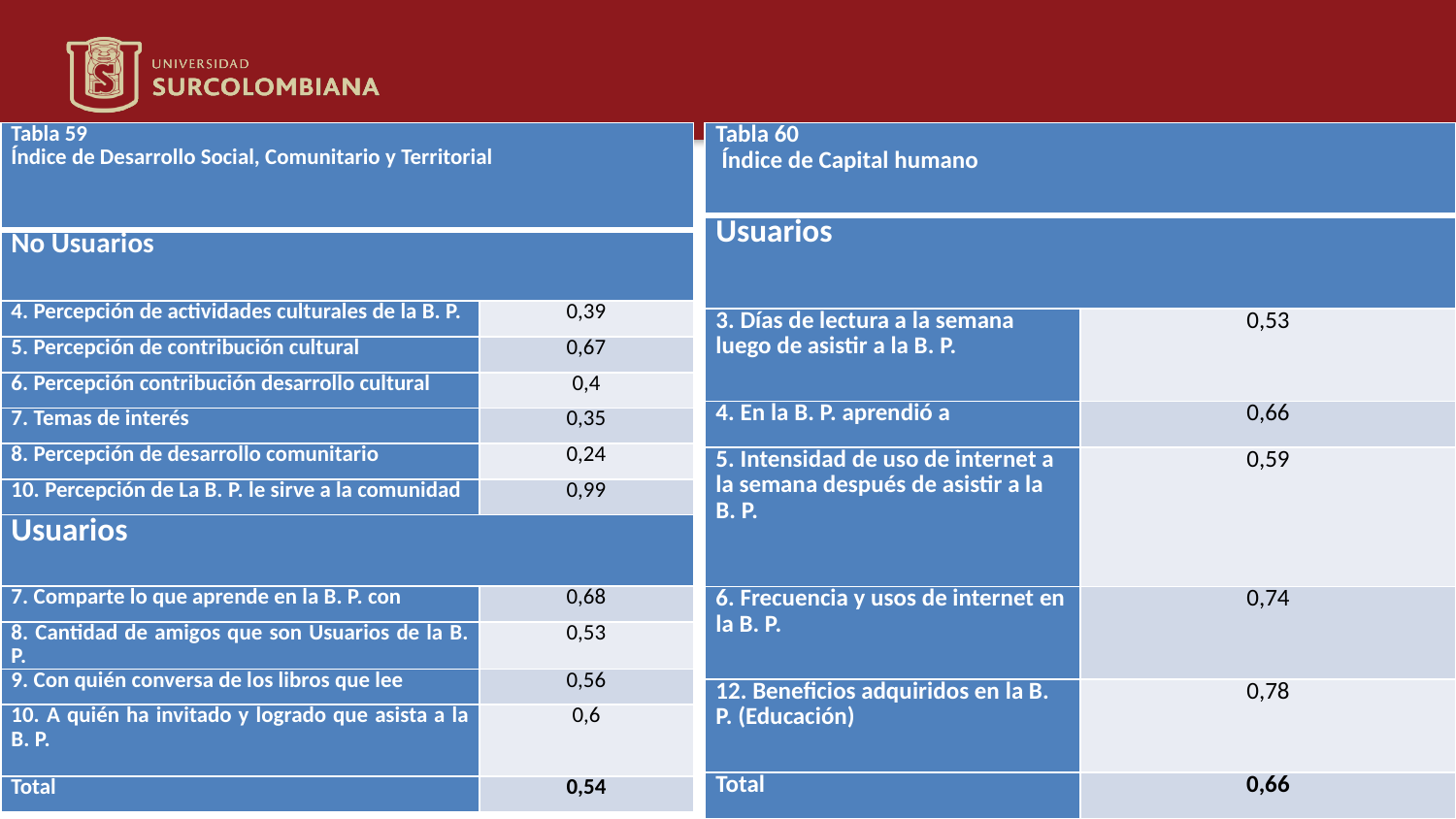

| Tabla 59 Índice de Desarrollo Social, Comunitario y Territorial |  |
| --- | --- |
| No Usuarios |  |
| 4. Percepción de actividades culturales de la B. P. | 0,39 |
| 5. Percepción de contribución cultural | 0,67 |
| 6. Percepción contribución desarrollo cultural | 0,4 |
| 7. Temas de interés | 0,35 |
| 8. Percepción de desarrollo comunitario | 0,24 |
| 10. Percepción de La B. P. le sirve a la comunidad | 0,99 |
| Usuarios |  |
| 7. Comparte lo que aprende en la B. P. con | 0,68 |
| 8. Cantidad de amigos que son Usuarios de la B. P. | 0,53 |
| 9. Con quién conversa de los libros que lee | 0,56 |
| 10. A quién ha invitado y logrado que asista a la B. P. | 0,6 |
| Total | 0,54 |
| Tabla 60 Índice de Capital humano |  |
| --- | --- |
| Usuarios |  |
| 3. Días de lectura a la semana luego de asistir a la B. P. | 0,53 |
| 4. En la B. P. aprendió a | 0,66 |
| 5. Intensidad de uso de internet a la semana después de asistir a la B. P. | 0,59 |
| 6. Frecuencia y usos de internet en la B. P. | 0,74 |
| 12. Beneficios adquiridos en la B. P. (Educación) | 0,78 |
| Total | 0,66 |